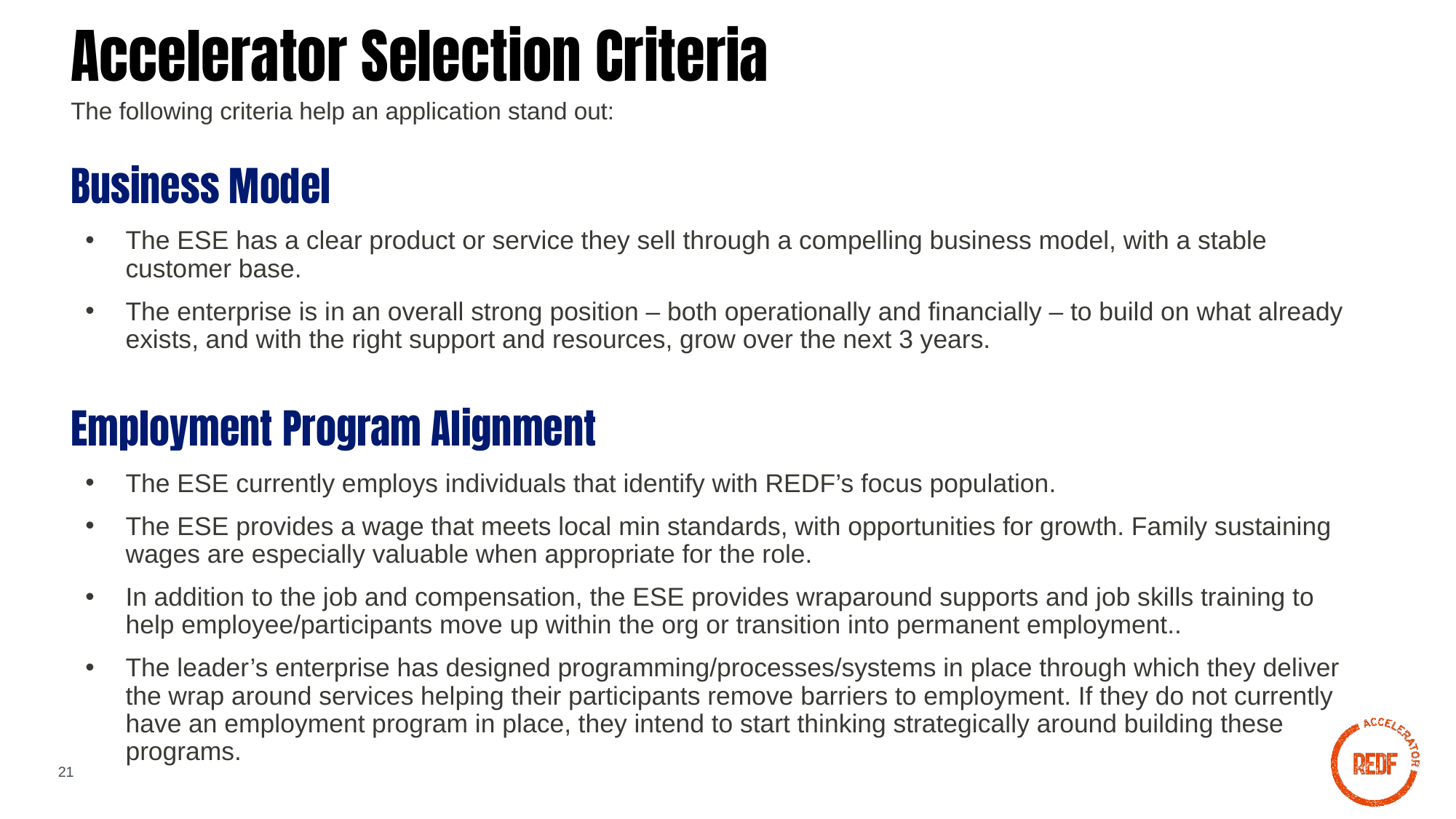

Accelerator Selection Criteria
The following criteria help an application stand out:
Business Model
The ESE has a clear product or service they sell through a compelling business model, with a stable customer base.
The enterprise is in an overall strong position – both operationally and financially – to build on what already exists, and with the right support and resources, grow over the next 3 years.

Employment Program Alignment
The ESE currently employs individuals that identify with REDF’s focus population.
The ESE provides a wage that meets local min standards, with opportunities for growth. Family sustaining wages are especially valuable when appropriate for the role.
In addition to the job and compensation, the ESE provides wraparound supports and job skills training to help employee/participants move up within the org or transition into permanent employment..
The leader’s enterprise has designed programming/processes/systems in place through which they deliver the wrap around services helping their participants remove barriers to employment. If they do not currently have an employment program in place, they intend to start thinking strategically around building these programs.